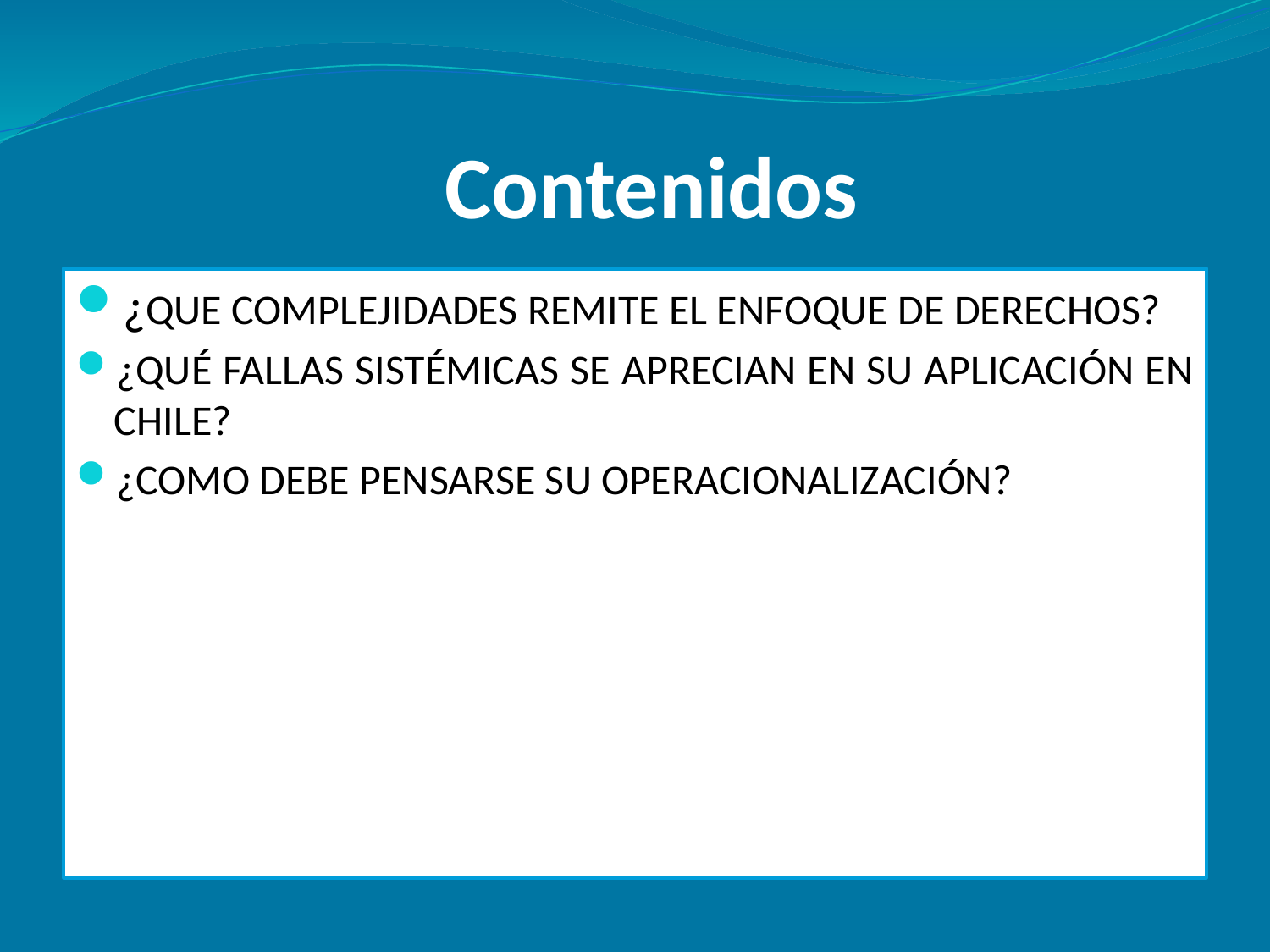

# Contenidos
¿QUE COMPLEJIDADES REMITE EL ENFOQUE DE DERECHOS?
¿QUÉ FALLAS SISTÉMICAS SE APRECIAN EN SU APLICACIÓN EN CHILE?
¿COMO DEBE PENSARSE SU OPERACIONALIZACIÓN?